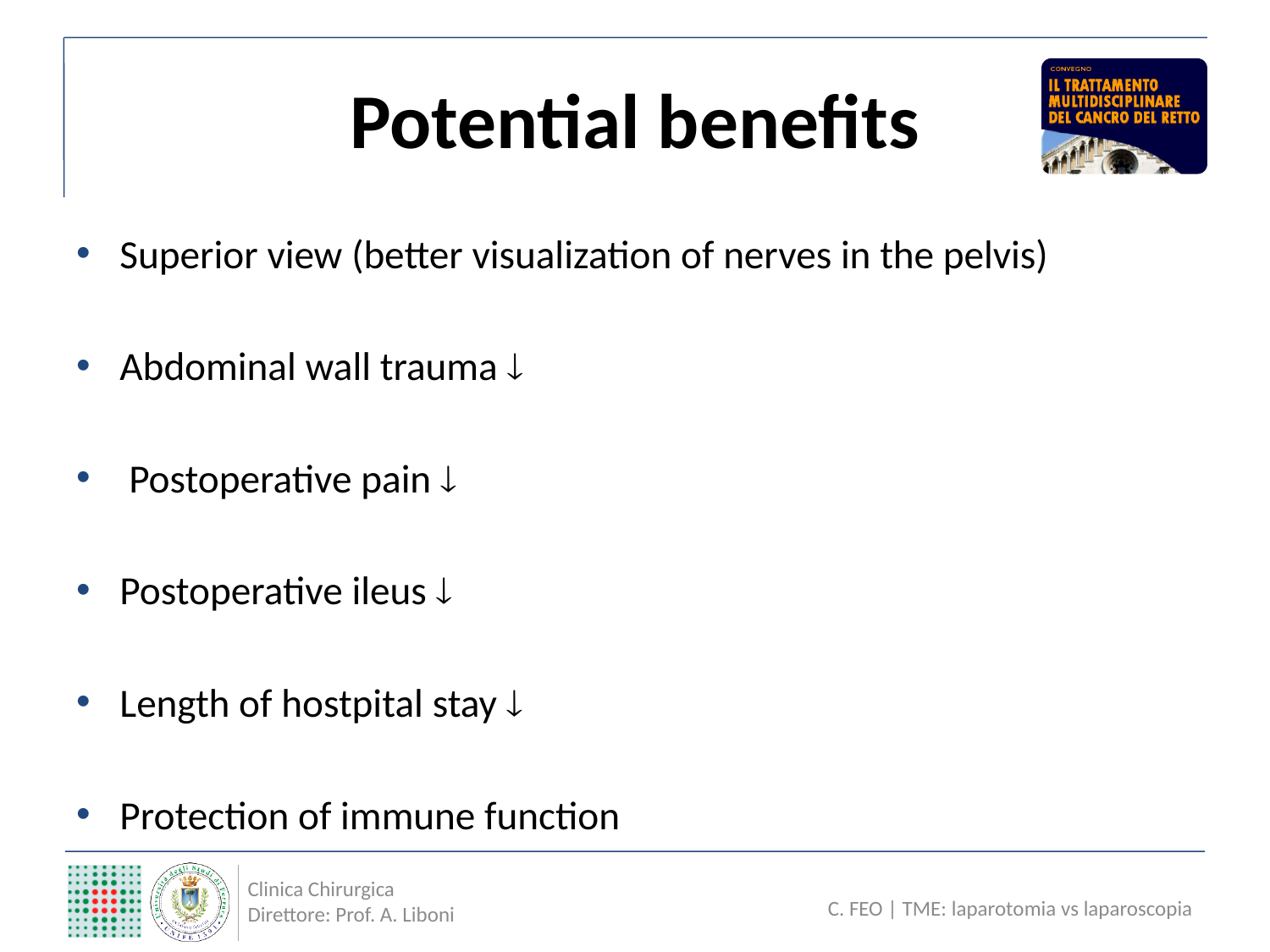

# Potential benefits
Superior view (better visualization of nerves in the pelvis)

Abdominal wall trauma ↓

 Postoperative pain ↓

Postoperative ileus ↓

Length of hostpital stay ↓

Protection of immune function

Clinica Chirurgica
Direttore: Prof. A. Liboni
C. FEO | TME: laparotomia vs laparoscopia